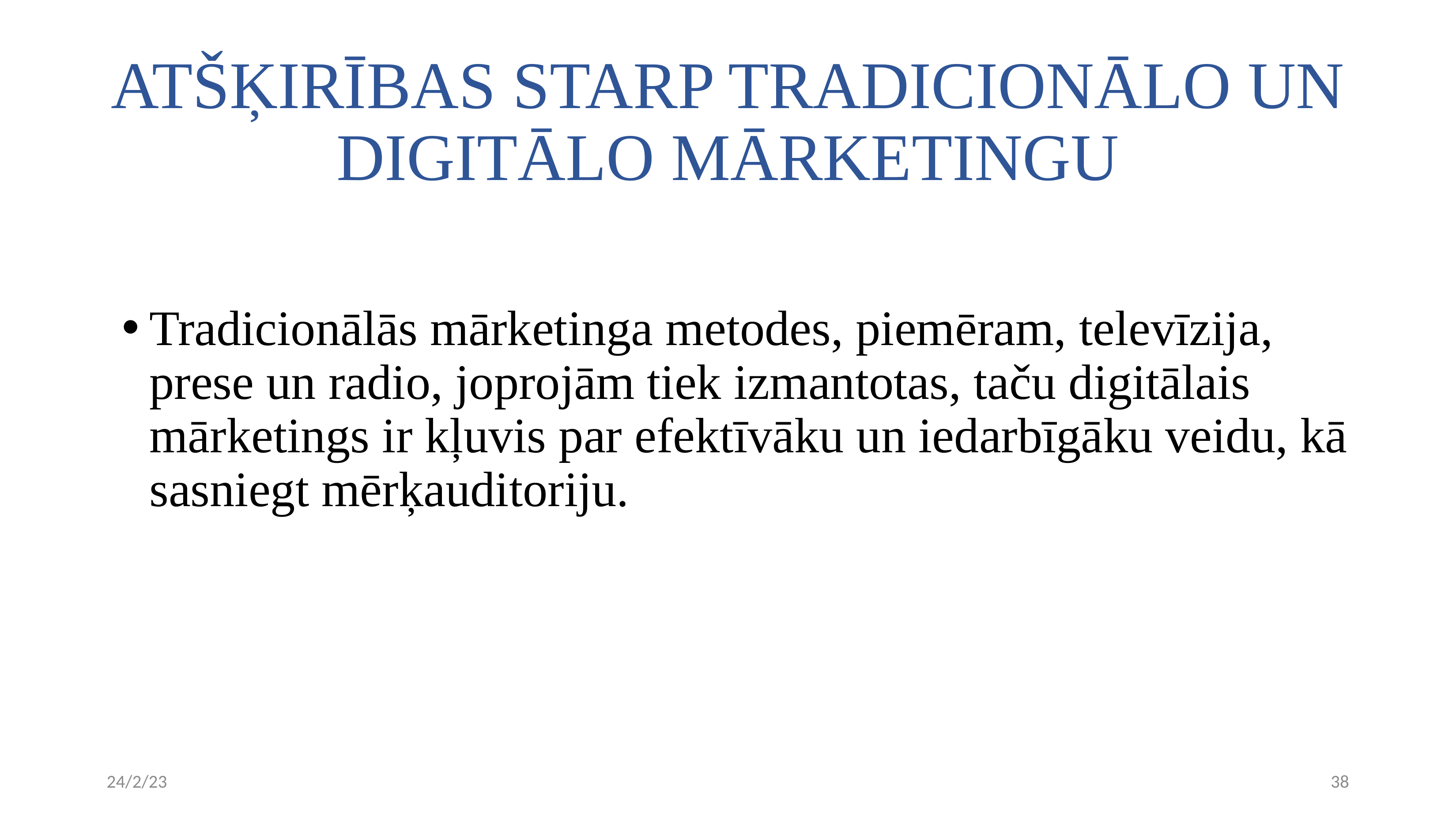

# ATŠĶIRĪBAS STARP TRADICIONĀLO UN DIGITĀLO MĀRKETINGU
Tradicionālās mārketinga metodes, piemēram, televīzija, prese un radio, joprojām tiek izmantotas, taču digitālais mārketings ir kļuvis par efektīvāku un iedarbīgāku veidu, kā sasniegt mērķauditoriju.
24/2/23
38